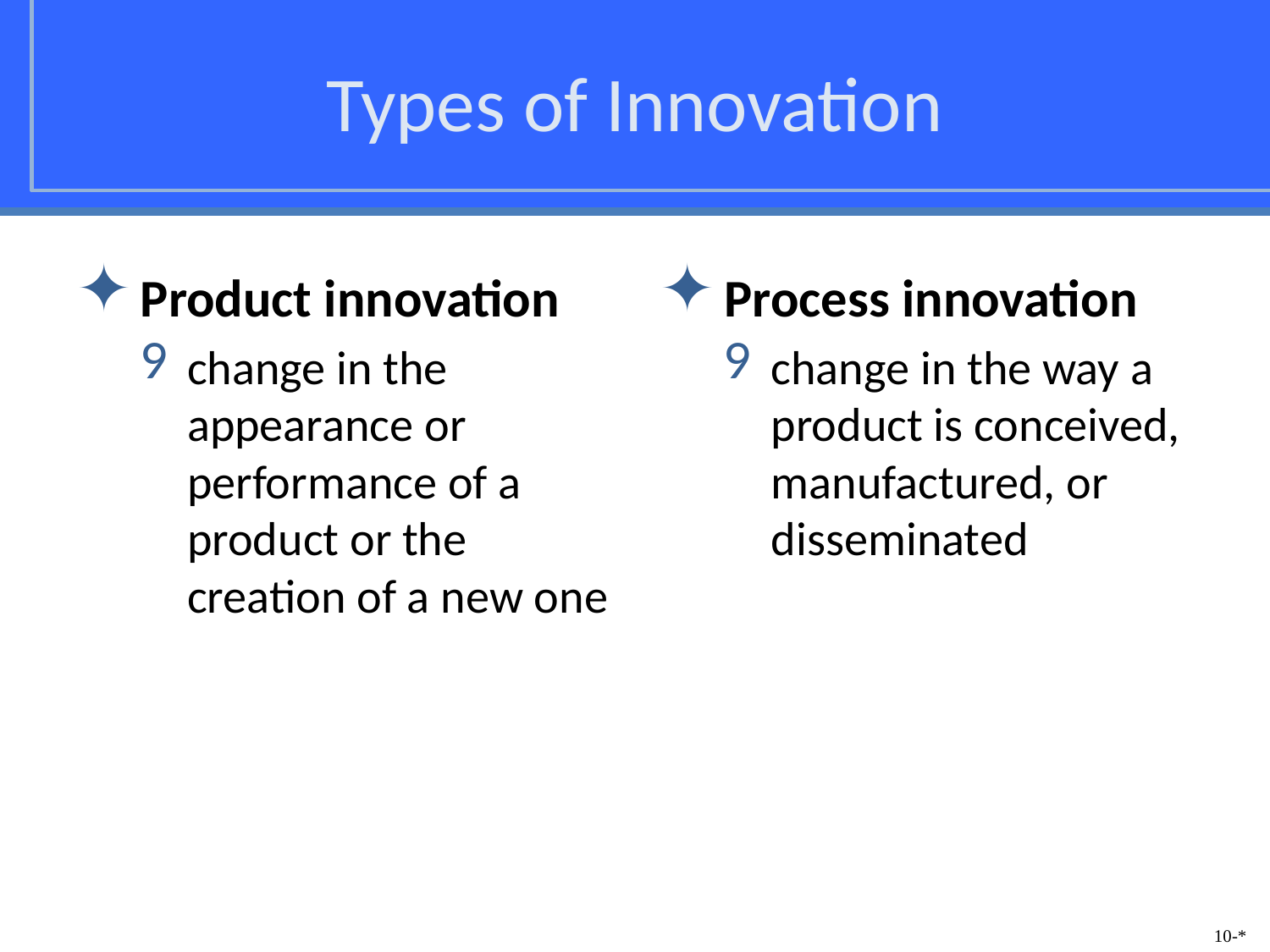

# Types of Innovation
Product innovation
change in the appearance or performance of a product or the creation of a new one
Process innovation
change in the way a product is conceived, manufactured, or disseminated